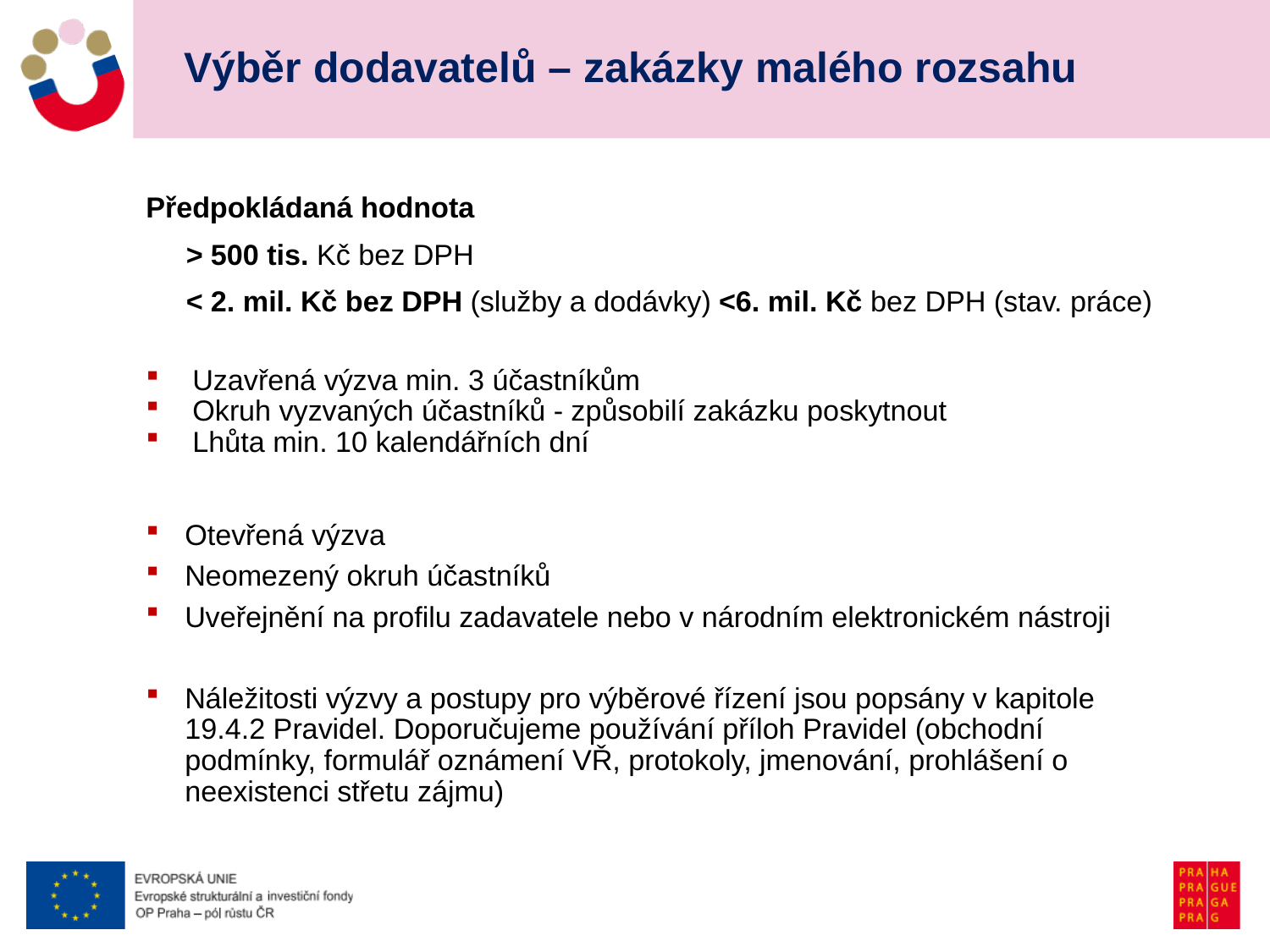

# Výběr dodavatelů – zakázky malého rozsahu
Předpokládaná hodnota
     > 500 tis. Kč bez DPH
     < 2. mil. Kč bez DPH (služby a dodávky) <6. mil. Kč bez DPH (stav. práce)

Uzavřená výzva min. 3 účastníkům
Okruh vyzvaných účastníků - způsobilí zakázku poskytnout
Lhůta min. 10 kalendářních dní

Otevřená výzva
Neomezený okruh účastníků
Uveřejnění na profilu zadavatele nebo v národním elektronickém nástroji

Náležitosti výzvy a postupy pro výběrové řízení jsou popsány v kapitole 19.4.2 Pravidel. Doporučujeme používání příloh Pravidel (obchodní podmínky, formulář oznámení VŘ, protokoly, jmenování, prohlášení o neexistenci střetu zájmu)